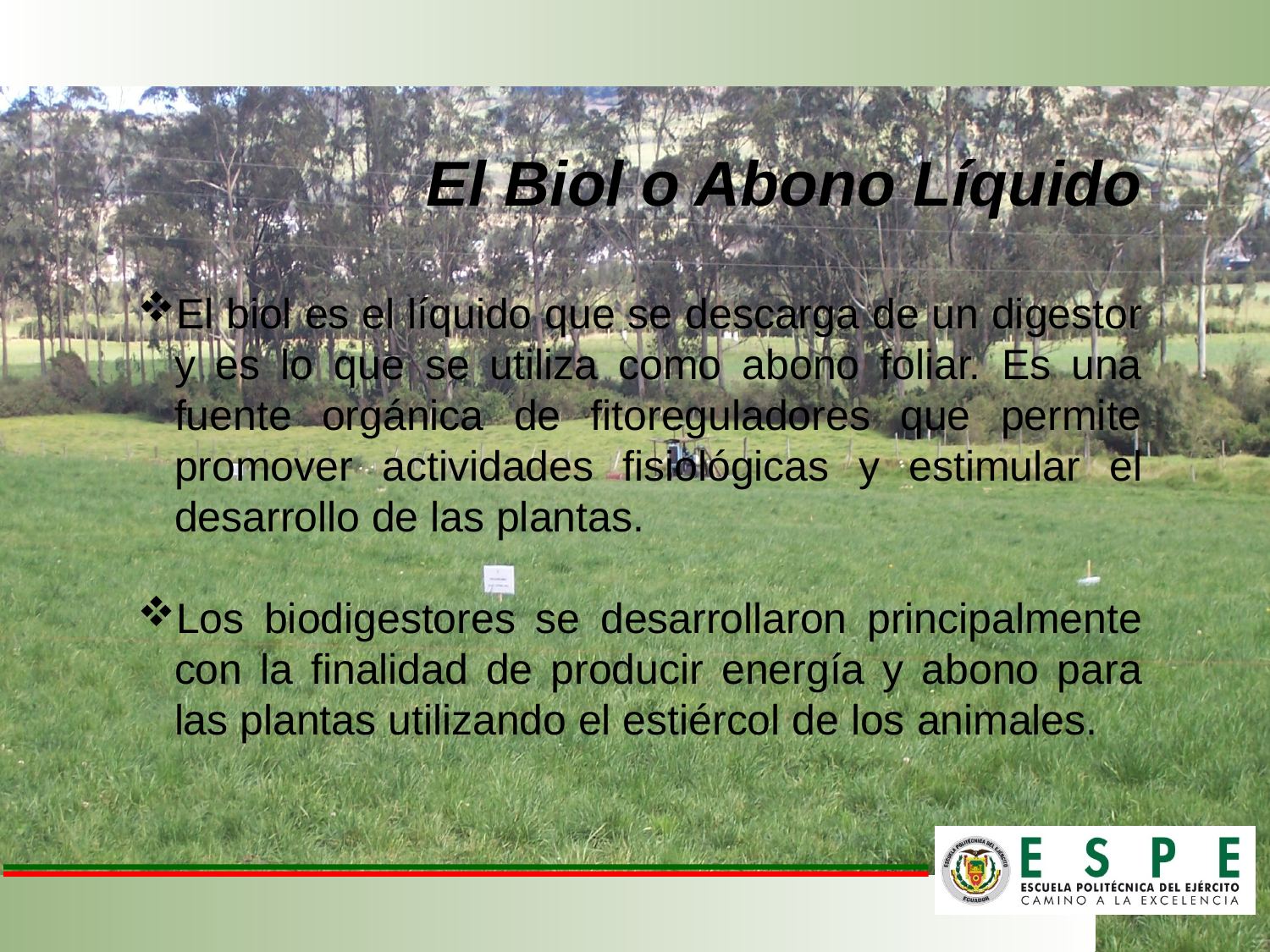

El Biol o Abono Líquido

El biol es el líquido que se descarga de un digestor y es lo que se utiliza como abono foliar. Es una fuente orgánica de fitoreguladores que permite promover actividades fisiológicas y estimular el desarrollo de las plantas.

Los biodigestores se desarrollaron principalmente con la finalidad de producir energía y abono para las plantas utilizando el estiércol de los animales.